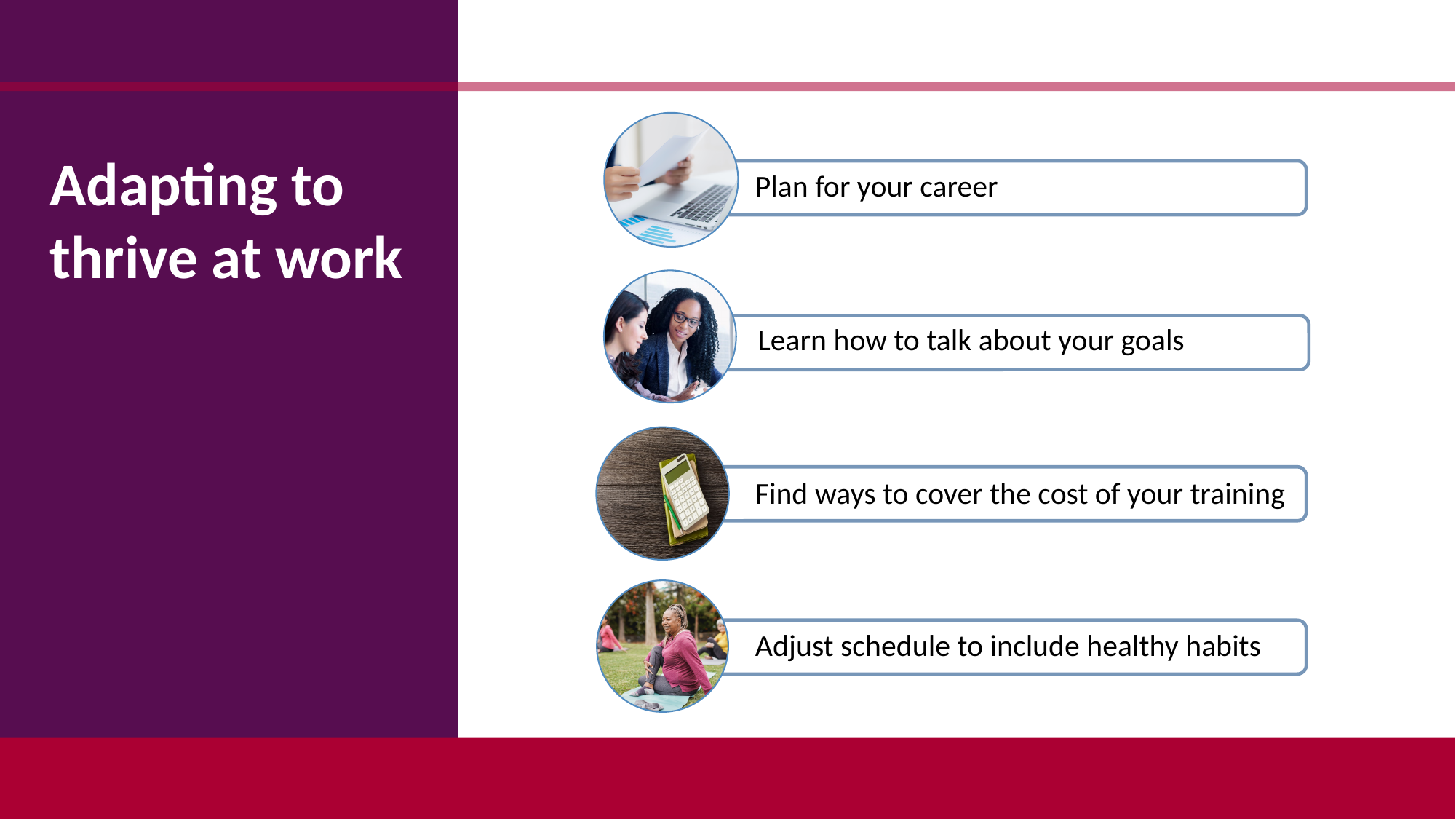

Adapting to
thrive at work

Plan for your career

Learn how to talk about your goals

Find ways to cover the cost of your training

Adjust schedule to include healthy habits